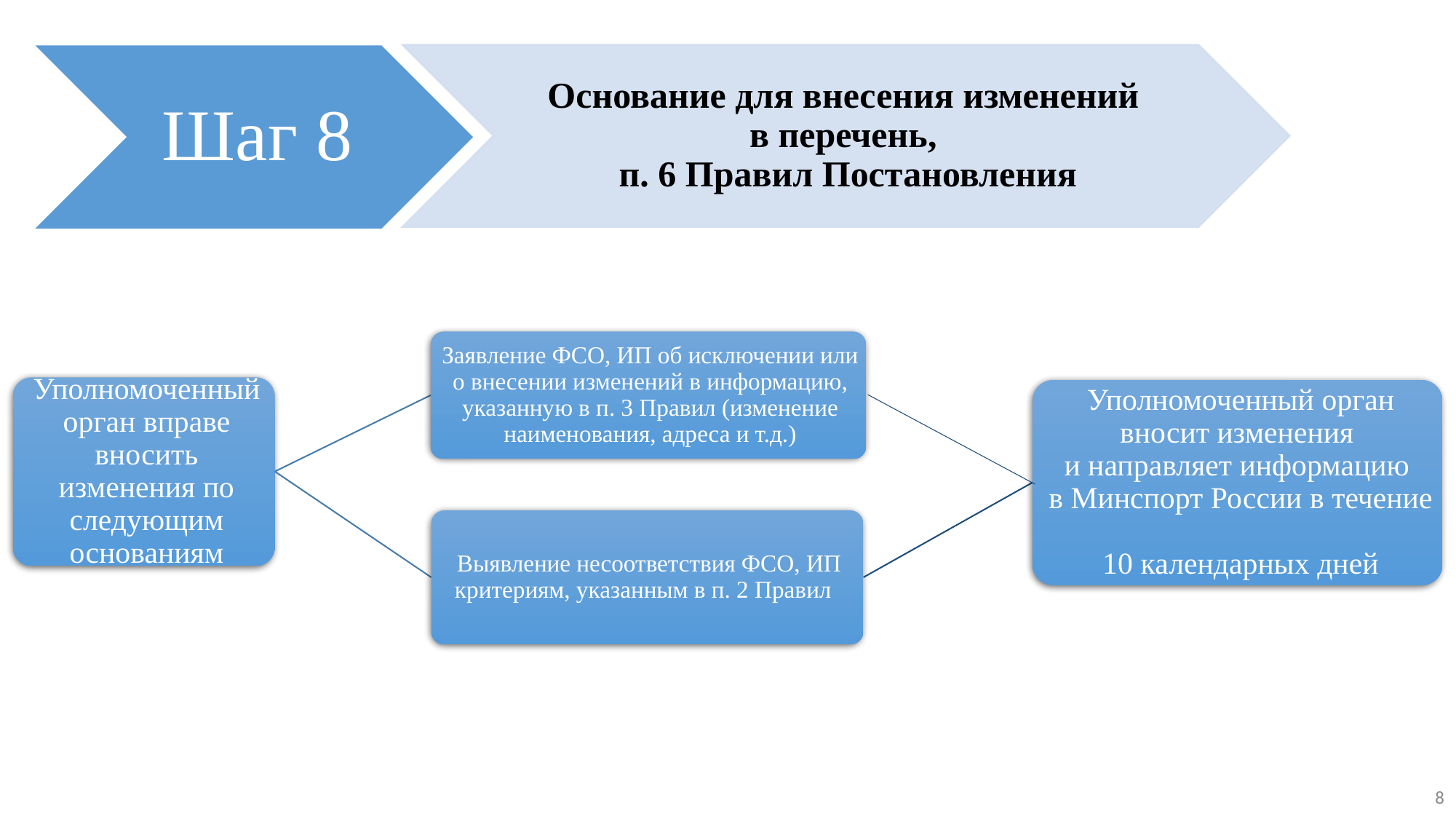

Шаг 8
Основание для внесения изменений
в перечень,
п. 6 Правил Постановления

Уполномоченный орган вправе вносить изменения по следующим основаниям

Заявление ФСО, ИП об исключении или о внесении изменений в информацию, указанную в п. 3 Правил (изменение наименования, адреса и т.д.)

Выявление несоответствия ФСО, ИП критериям, указанным в п. 2 Правил

Уполномоченный орган вносит изменения
и направляет информацию
в Минспорт России в течение
10 календарных дней
8